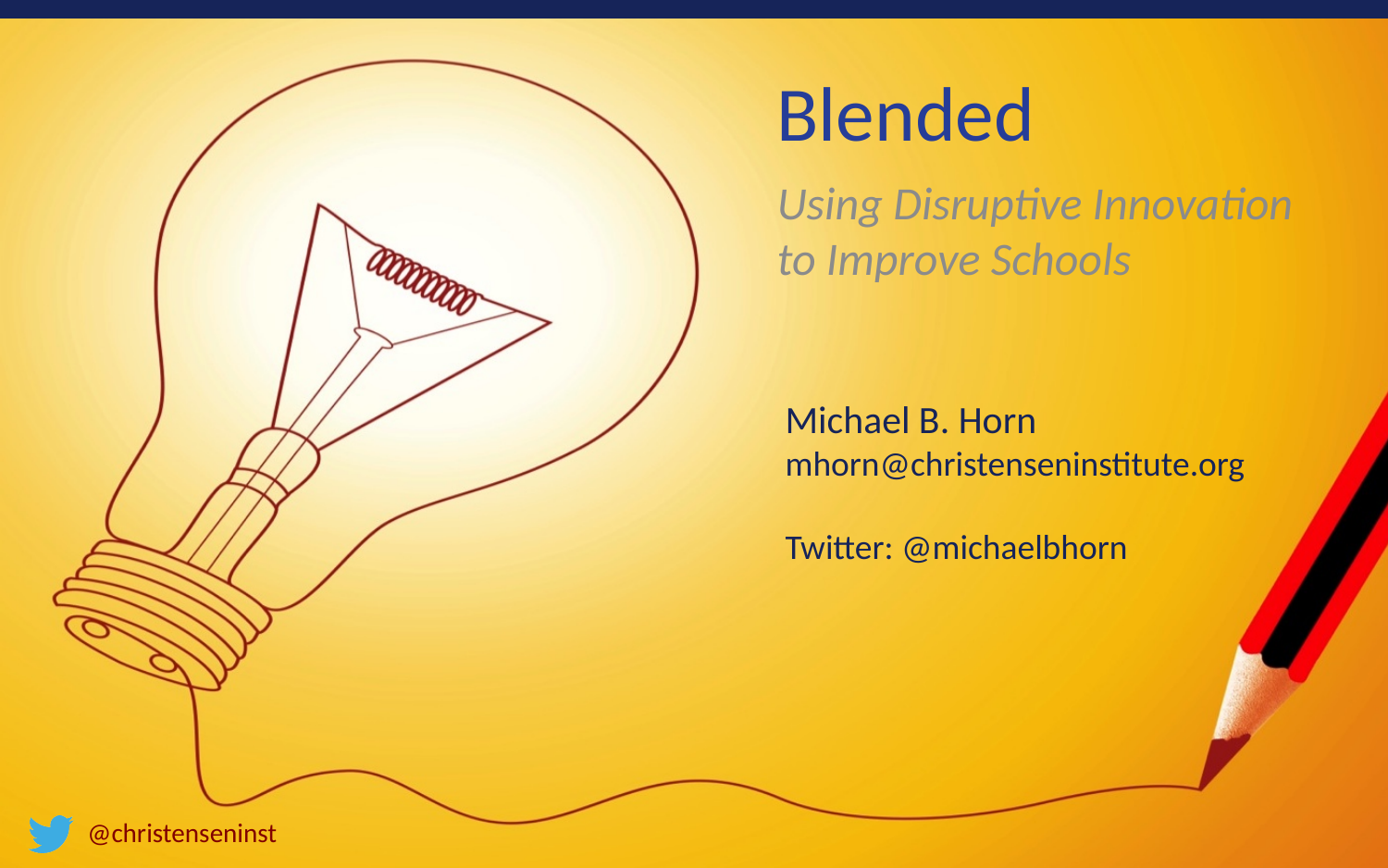

Blended
Using Disruptive Innovation to Improve Schools
Michael B. Horn
mhorn@christenseninstitute.org

Twitter: @michaelbhorn